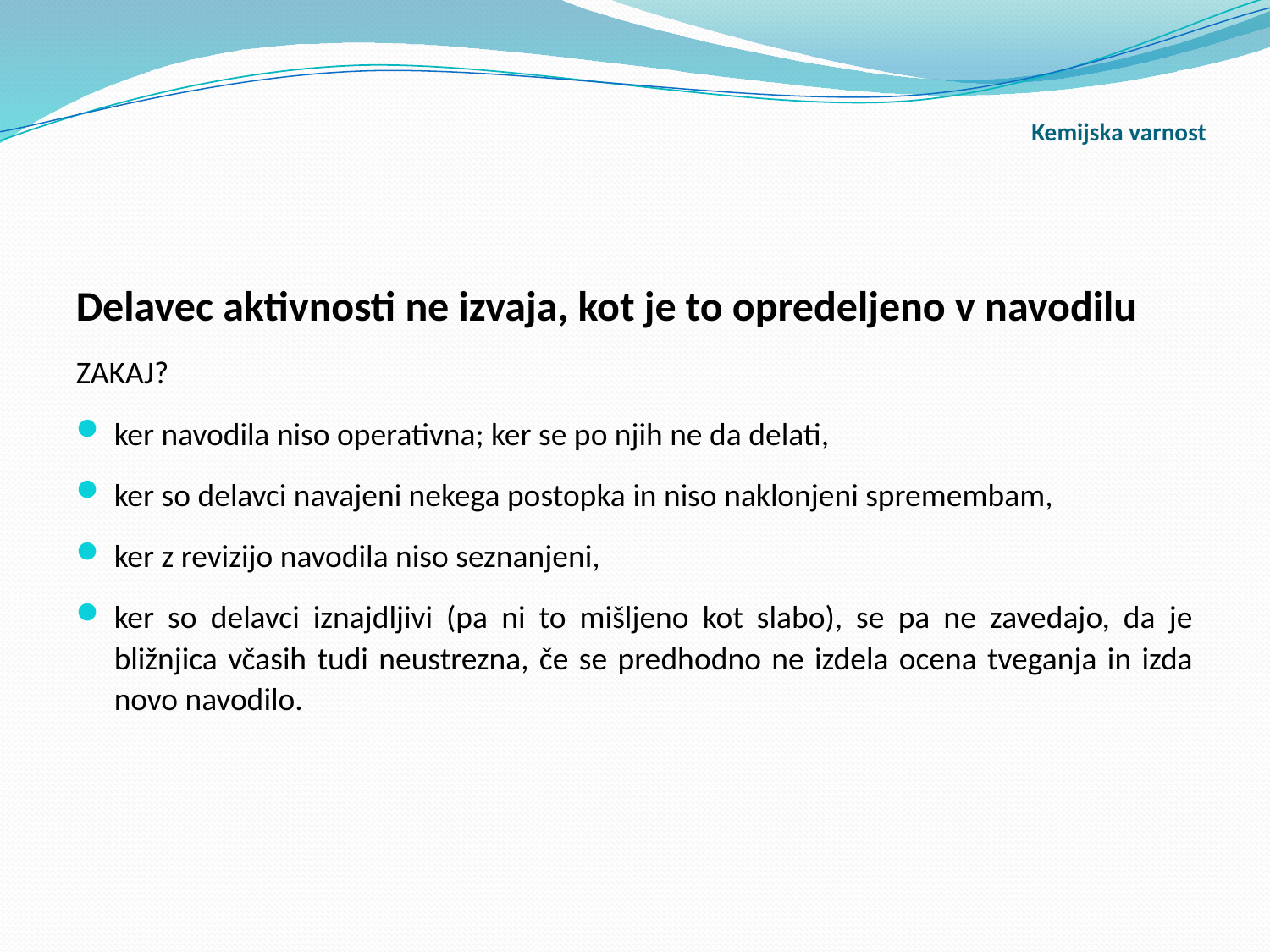

# Kemijska varnost
Delavec aktivnosti ne izvaja, kot je to opredeljeno v navodilu
ZAKAJ?
ker navodila niso operativna; ker se po njih ne da delati,
ker so delavci navajeni nekega postopka in niso naklonjeni spremembam,
ker z revizijo navodila niso seznanjeni,
ker so delavci iznajdljivi (pa ni to mišljeno kot slabo), se pa ne zavedajo, da je bližnjica včasih tudi neustrezna, če se predhodno ne izdela ocena tveganja in izda novo navodilo.